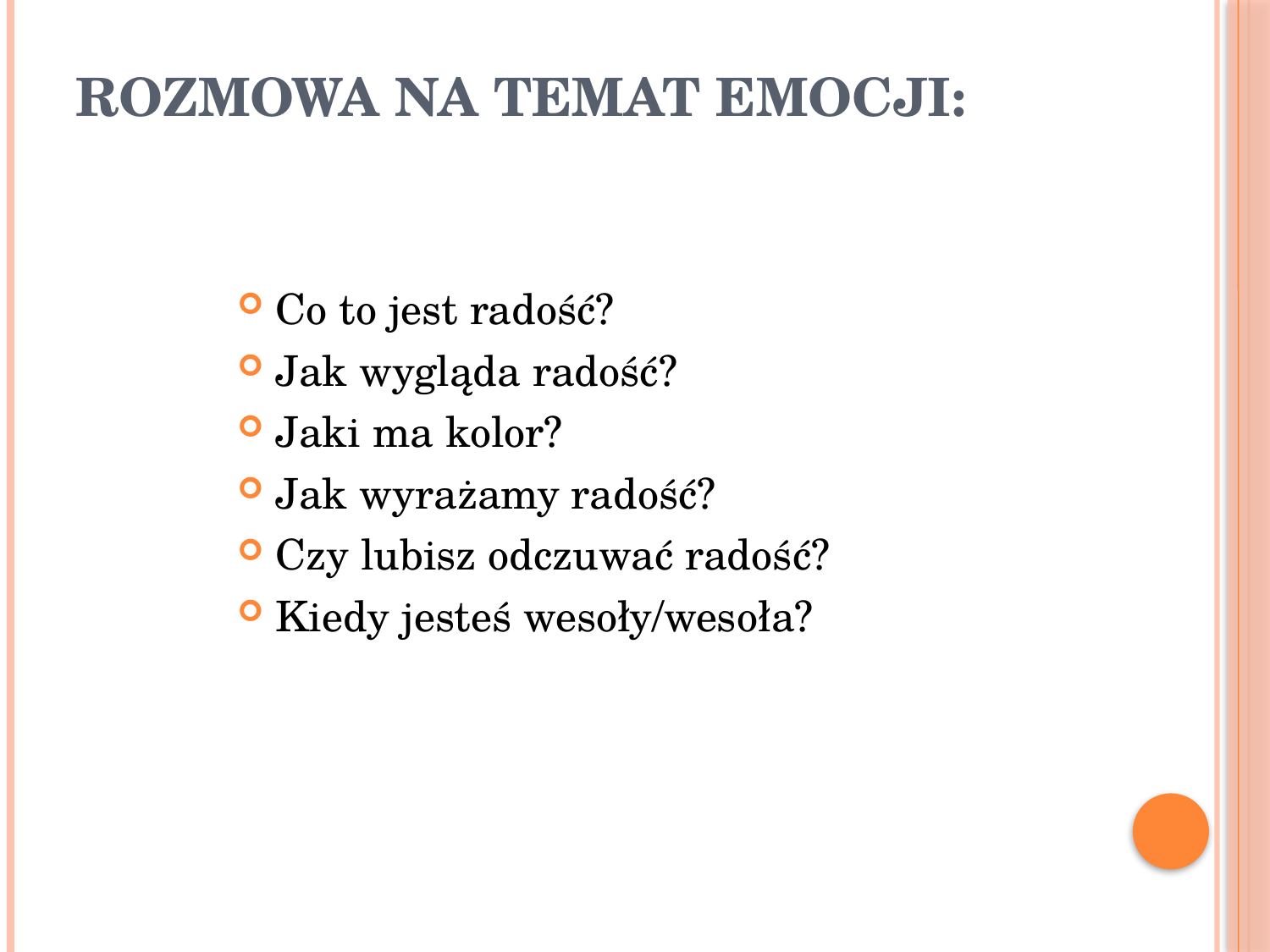

# Rozmowa na temat emocji:
Co to jest radość?
Jak wygląda radość?
Jaki ma kolor?
Jak wyrażamy radość?
Czy lubisz odczuwać radość?
Kiedy jesteś wesoły/wesoła?